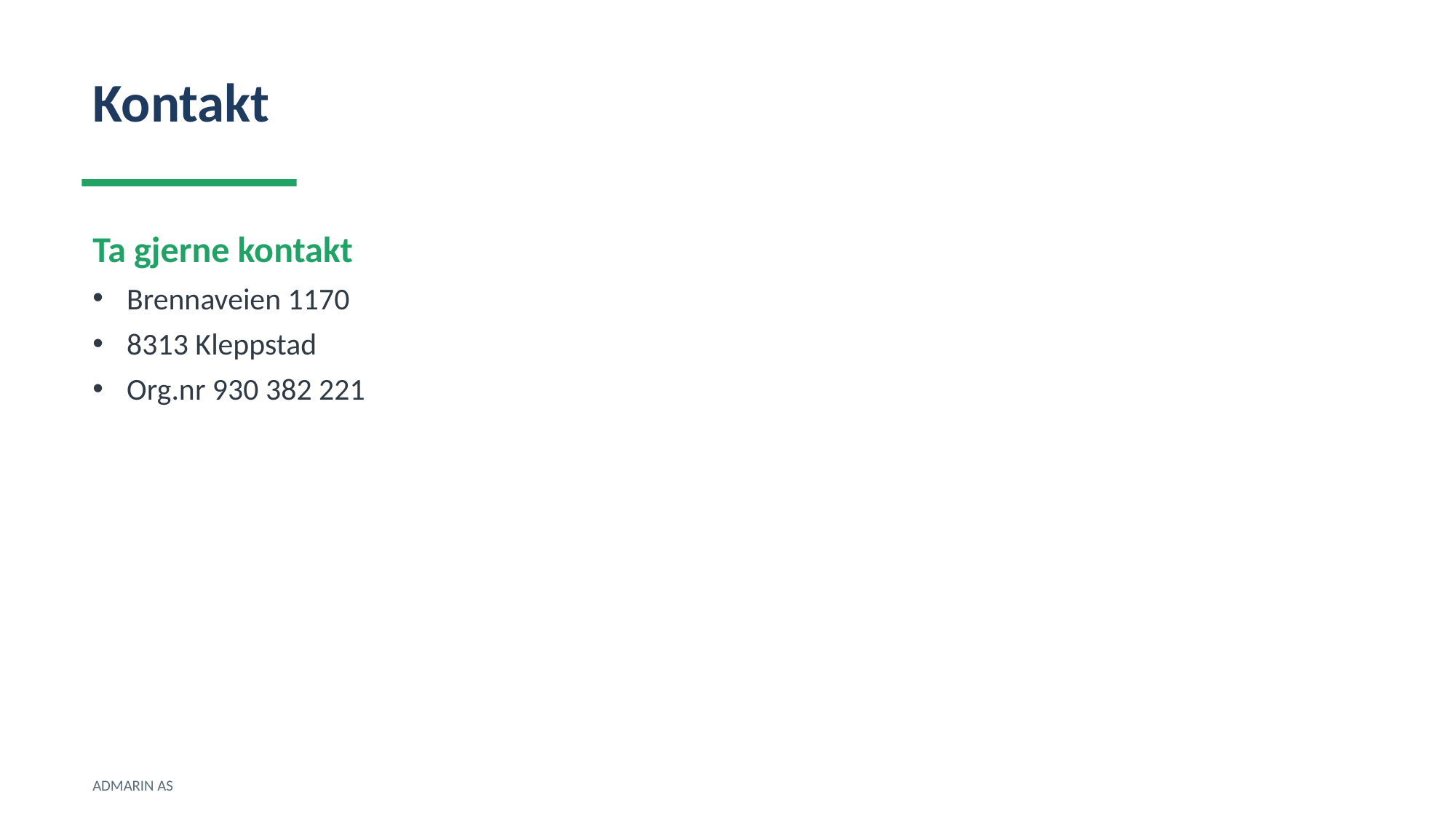

Kontakt

Ta gjerne kontakt
Brennaveien 1170
8313 Kleppstad
Org.nr 930 382 221
ADMARIN AS